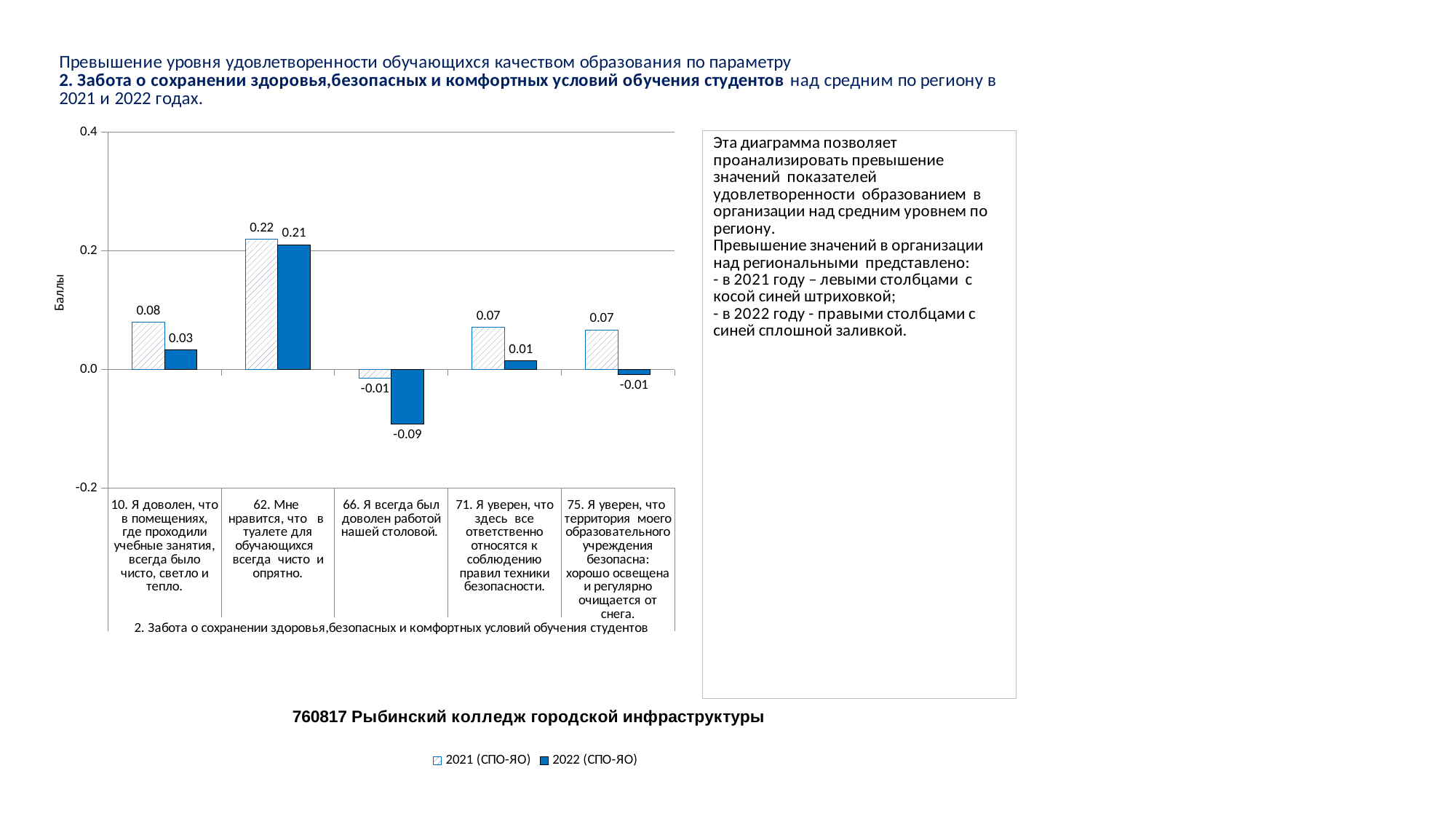

### Chart

| Category | 2021 (СПО-ЯО) | 2022 (СПО-ЯО) |
|---|---|---|
| 10. Я доволен, что в помещениях, где проходили учебные занятия, всегда было чисто, светло и тепло. | 0.07967696935434354 | 0.03322573863061873 |
| 62. Мне  нравится, что   в  туалете для обучающихся   всегда  чисто  и опрятно. | 0.2192979071118062 | 0.21064864616866252 |
| 66. Я всегда был доволен работой нашей столовой.  | -0.01470115516931969 | -0.09217498537861246 |
| 71. Я уверен, что здесь  все ответственно относятся к соблюдению правил техники безопасности. | 0.07083462768122928 | 0.014609806062273911 |
| 75. Я уверен, что  территория  моего образовательного учреждения безопасна: хорошо освещена и регулярно очищается от снега. | 0.06640853671478109 | -0.008759358021985797 |